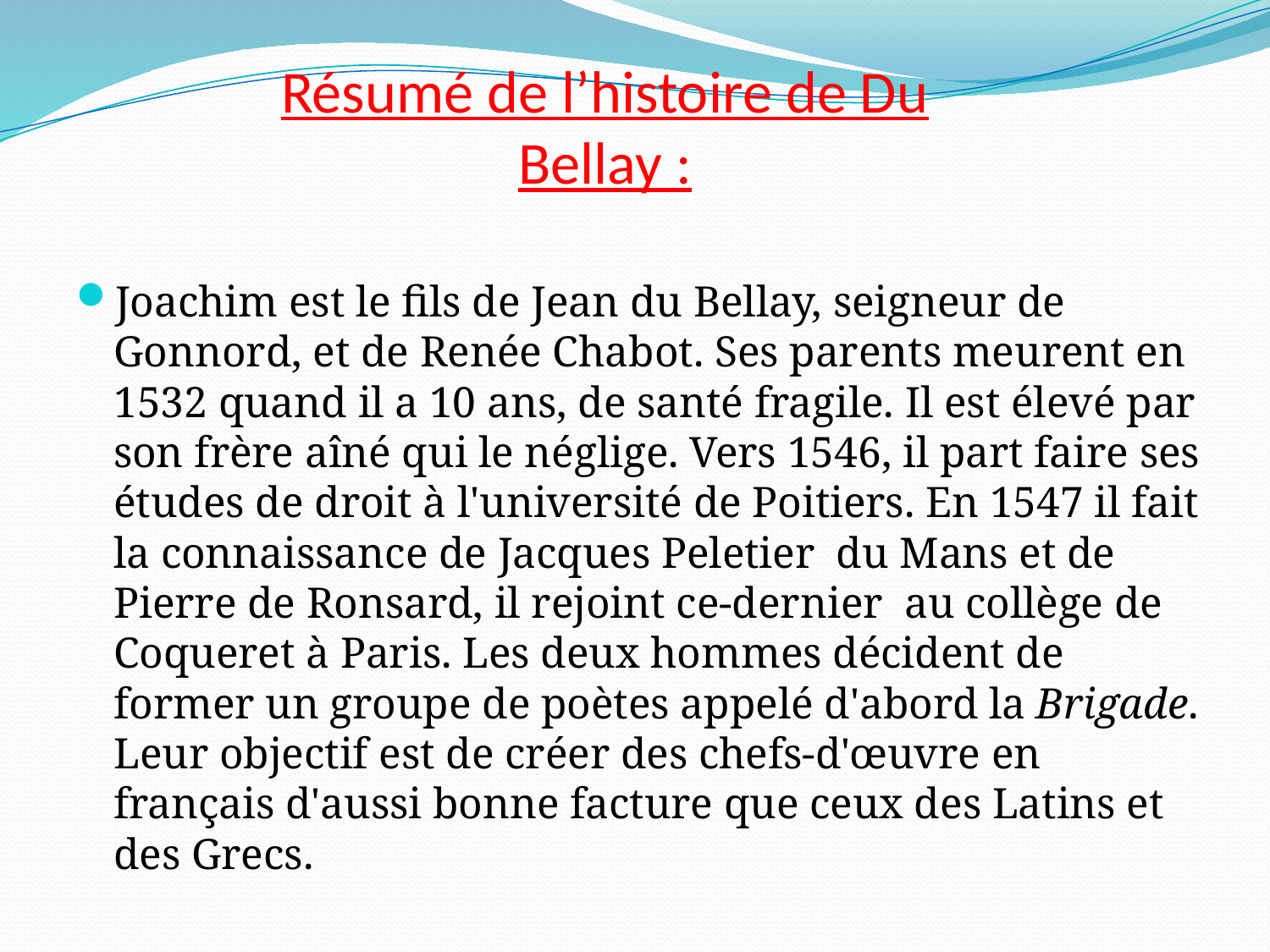

# Résumé de l’histoire de Du Bellay :
Joachim est le fils de Jean du Bellay, seigneur de Gonnord, et de Renée Chabot. Ses parents meurent en 1532 quand il a 10 ans, de santé fragile. Il est élevé par son frère aîné qui le néglige. Vers 1546, il part faire ses études de droit à l'université de Poitiers. En 1547 il fait la connaissance de Jacques Peletier  du Mans et de Pierre de Ronsard, il rejoint ce-dernier  au collège de Coqueret à Paris. Les deux hommes décident de former un groupe de poètes appelé d'abord la Brigade. Leur objectif est de créer des chefs-d'œuvre en français d'aussi bonne facture que ceux des Latins et des Grecs.